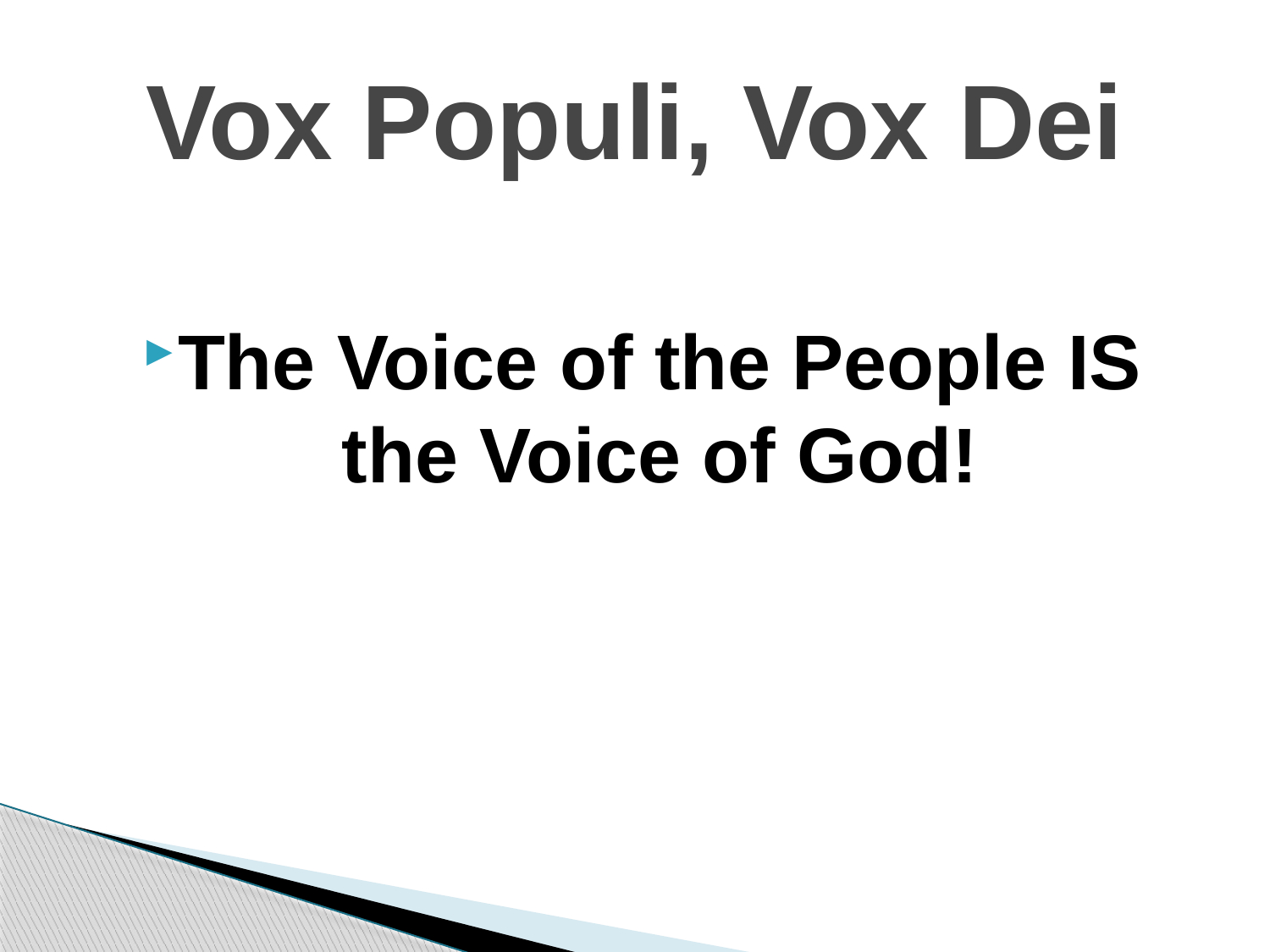

# Vox Populi, Vox Dei

The Voice of the People IS the Voice of God!